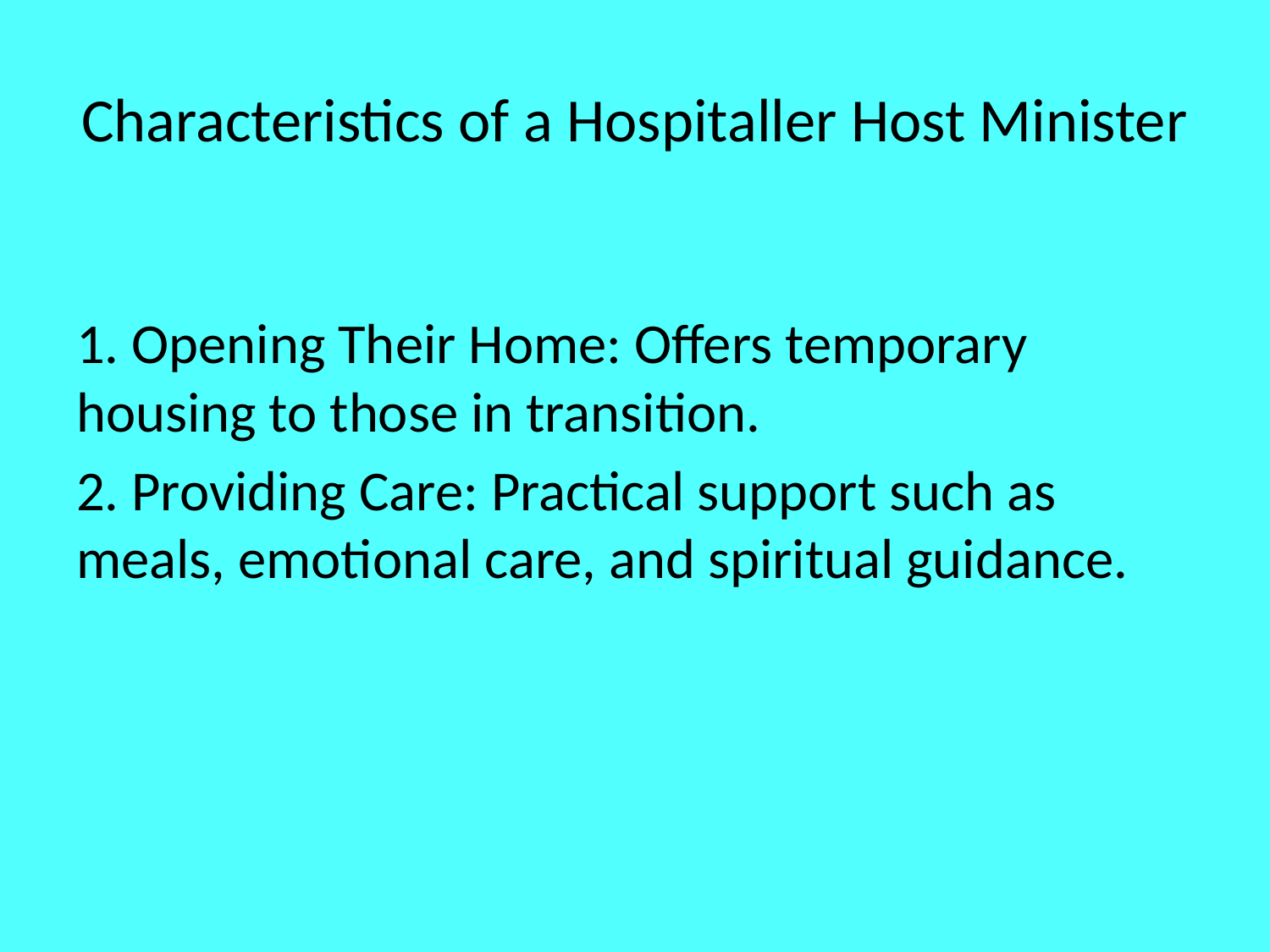

# Characteristics of a Hospitaller Host Minister

1. Opening Their Home: Offers temporary housing to those in transition.
2. Providing Care: Practical support such as meals, emotional care, and spiritual guidance.